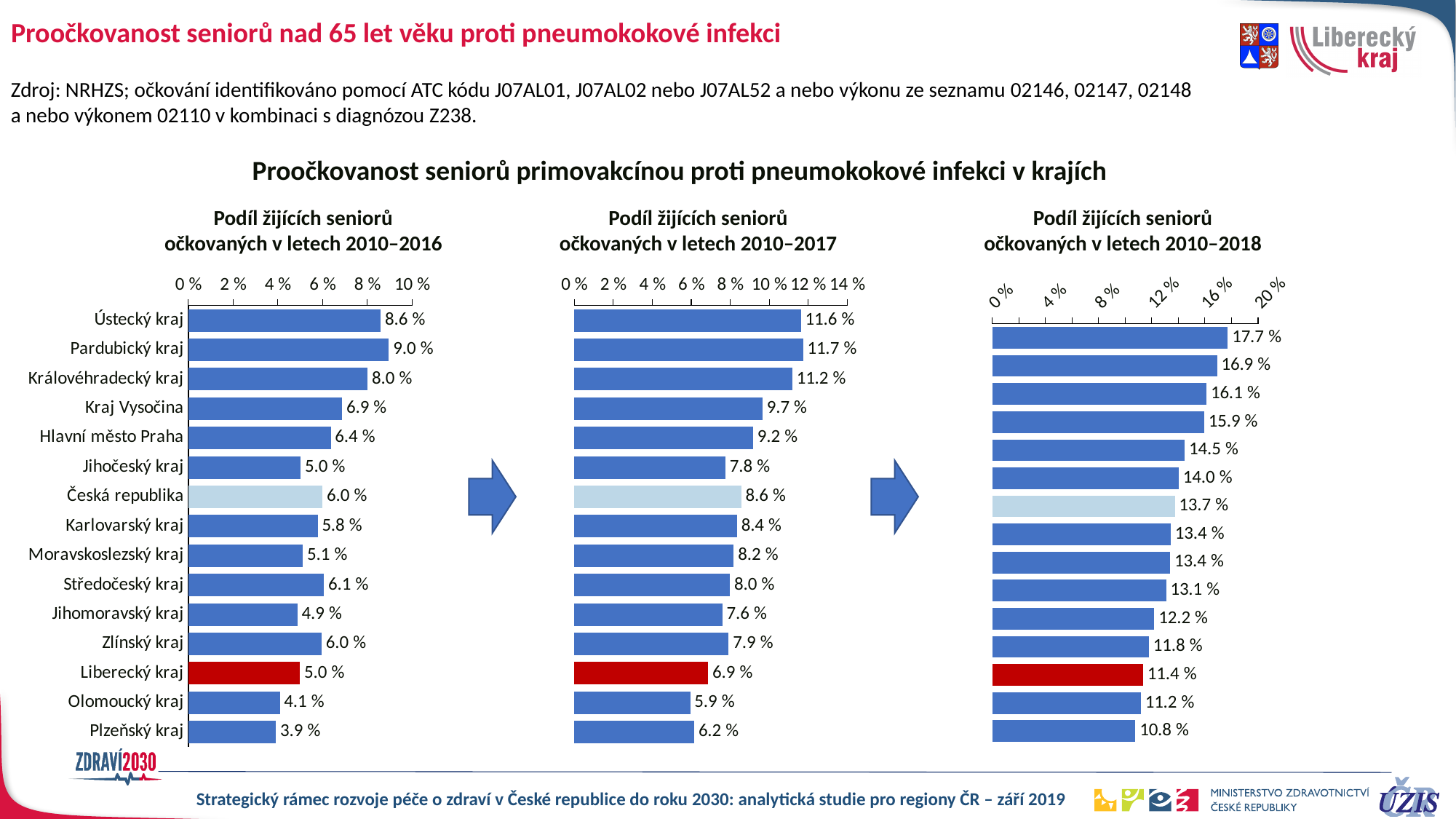

# Proočkovanost seniorů nad 65 let věku proti pneumokokové infekci
Zdroj: NRHZS; očkování identifikováno pomocí ATC kódu J07AL01, J07AL02 nebo J07AL52 a nebo výkonu ze seznamu 02146, 02147, 02148
a nebo výkonem 02110 v kombinaci s diagnózou Z238.
Proočkovanost seniorů primovakcínou proti pneumokokové infekci v krajích
Podíl žijících seniorů očkovaných v letech 2010–2018
Podíl žijících seniorů očkovaných v letech 2010–2017
Podíl žijících seniorů očkovaných v letech 2010–2016

### Chart

| Category | vyskyt |
|---|---|
|  | 0.17721086498490973 |
|  | 0.16917843859006726 |
|  | 0.1613237789930228 |
|  | 0.15947245715177588 |
|  | 0.14481298917838267 |
|  | 0.14029084687767324 |
|  | 0.1373385724356698 |
|  | 0.1344282341751728 |
|  | 0.13391556880143599 |
|  | 0.13086789243317193 |
|  | 0.12192065555821671 |
|  | 0.11800817978665093 |
|  | 0.11351394349871588 |
|  | 0.11174209876736084 |
|  | 0.10771476372575799 |

### Chart

| Category | vyskyt |
|---|---|
| Ústecký kraj | 0.08599289600766273 |
| Pardubický kraj | 0.08965468224877905 |
| Královéhradecký kraj | 0.08020904544309718 |
| Kraj Vysočina | 0.0687335388635946 |
| Hlavní město Praha | 0.06370086032409872 |
| Jihočeský kraj | 0.05025076131298788 |
| Česká republika | 0.05997922492686993 |
| Karlovarský kraj | 0.057814394749982165 |
| Moravskoslezský kraj | 0.051190122712708674 |
| Středočeský kraj | 0.06060825303871165 |
| Jihomoravský kraj | 0.048744889396725645 |
| Zlínský kraj | 0.059573903818953326 |
| Liberecký kraj | 0.0499057815331805 |
| Olomoucký kraj | 0.04092199219676583 |
| Plzeňský kraj | 0.03922610151790698 |

### Chart

| Category | vyskyt |
|---|---|
|  | 0.11633022774327122 |
|  | 0.11742065371861676 |
|  | 0.11182903019637713 |
|  | 0.09650547545263409 |
|  | 0.09173357671735796 |
|  | 0.07758985707552069 |
|  | 0.08562075068756086 |
|  | 0.08350879635268937 |
|  | 0.0818168835496393 |
|  | 0.07987186200015667 |
|  | 0.0759025947964472 |
|  | 0.07918270807796557 |
|  | 0.06866158234848926 |
|  | 0.0594477963799097 |
|  | 0.06151311754087731 |